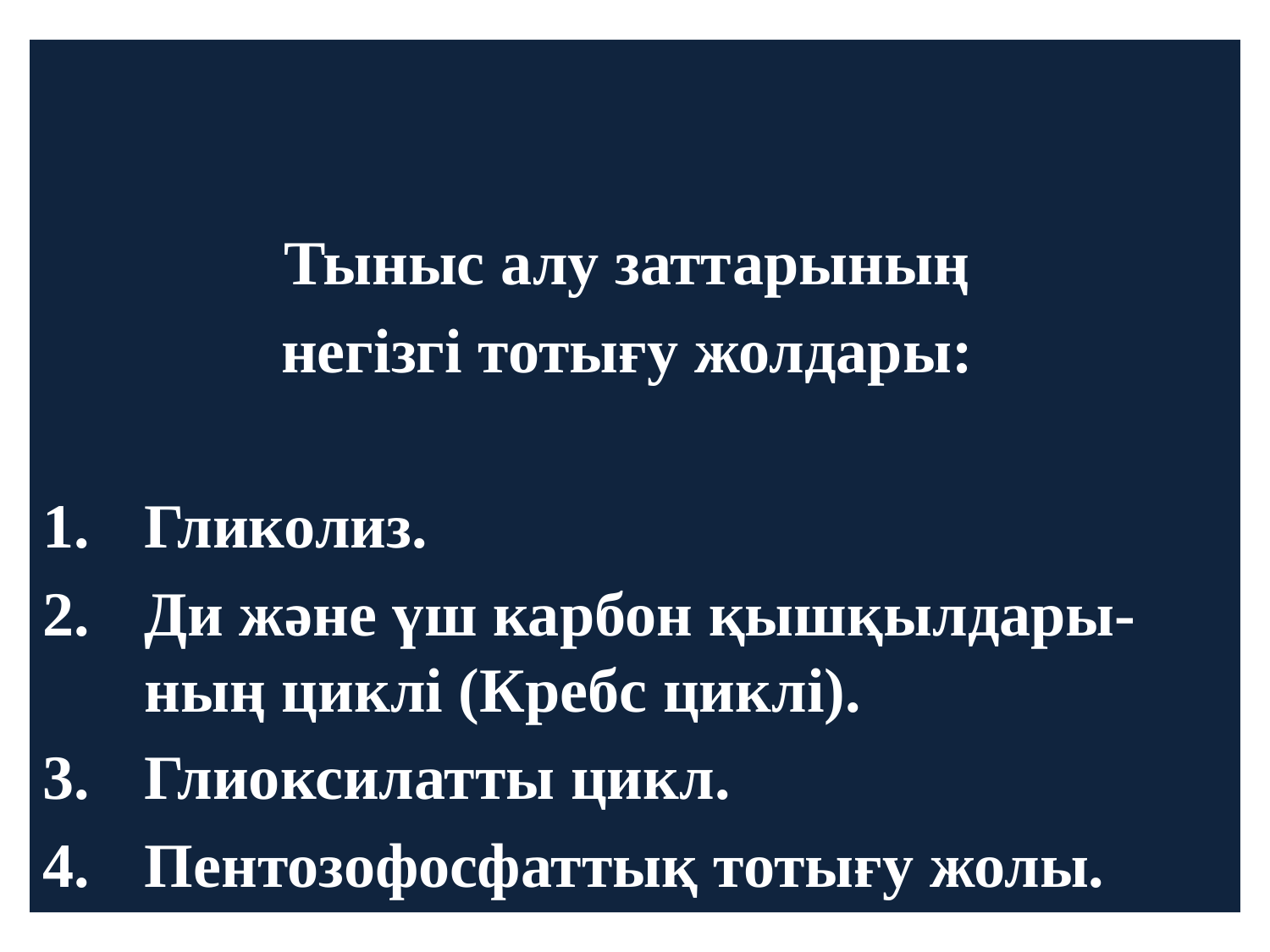

Тыныс алу заттарының
негізгі тотығу жолдары:

Гликолиз.
Ди және үш карбон қышқылдары- ның циклі (Кребс циклі).
Глиоксилатты цикл.
Пентозофосфаттық тотығу жолы.